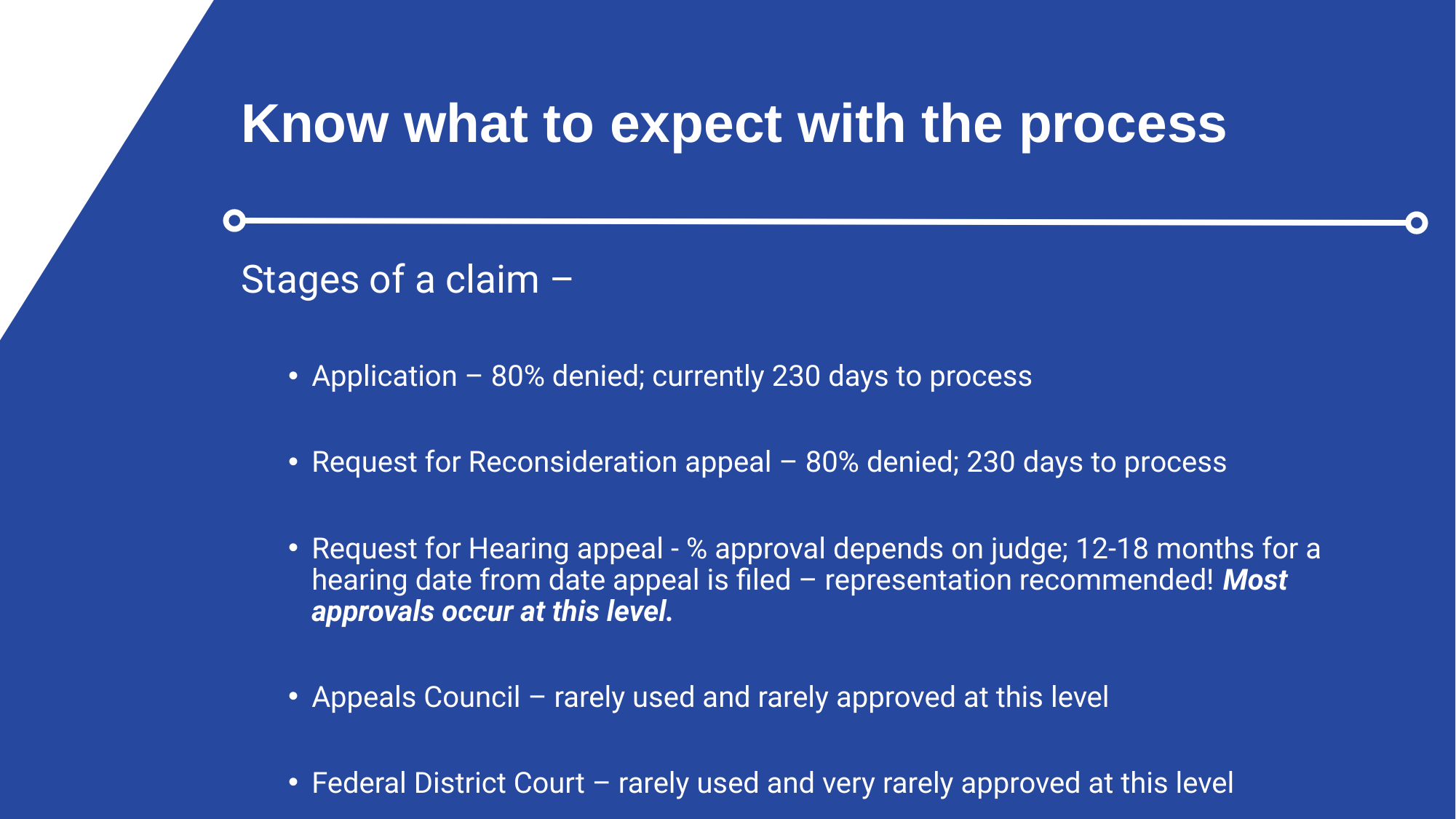

# Know what to expect with the process
Stages of a claim –

Application – 80% denied; currently 230 days to process

Request for Reconsideration appeal – 80% denied; 230 days to process

Request for Hearing appeal - % approval depends on judge; 12-18 months for a hearing date from date appeal is filed – representation recommended! Most approvals occur at this level.

Appeals Council – rarely used and rarely approved at this level

Federal District Court – rarely used and very rarely approved at this level